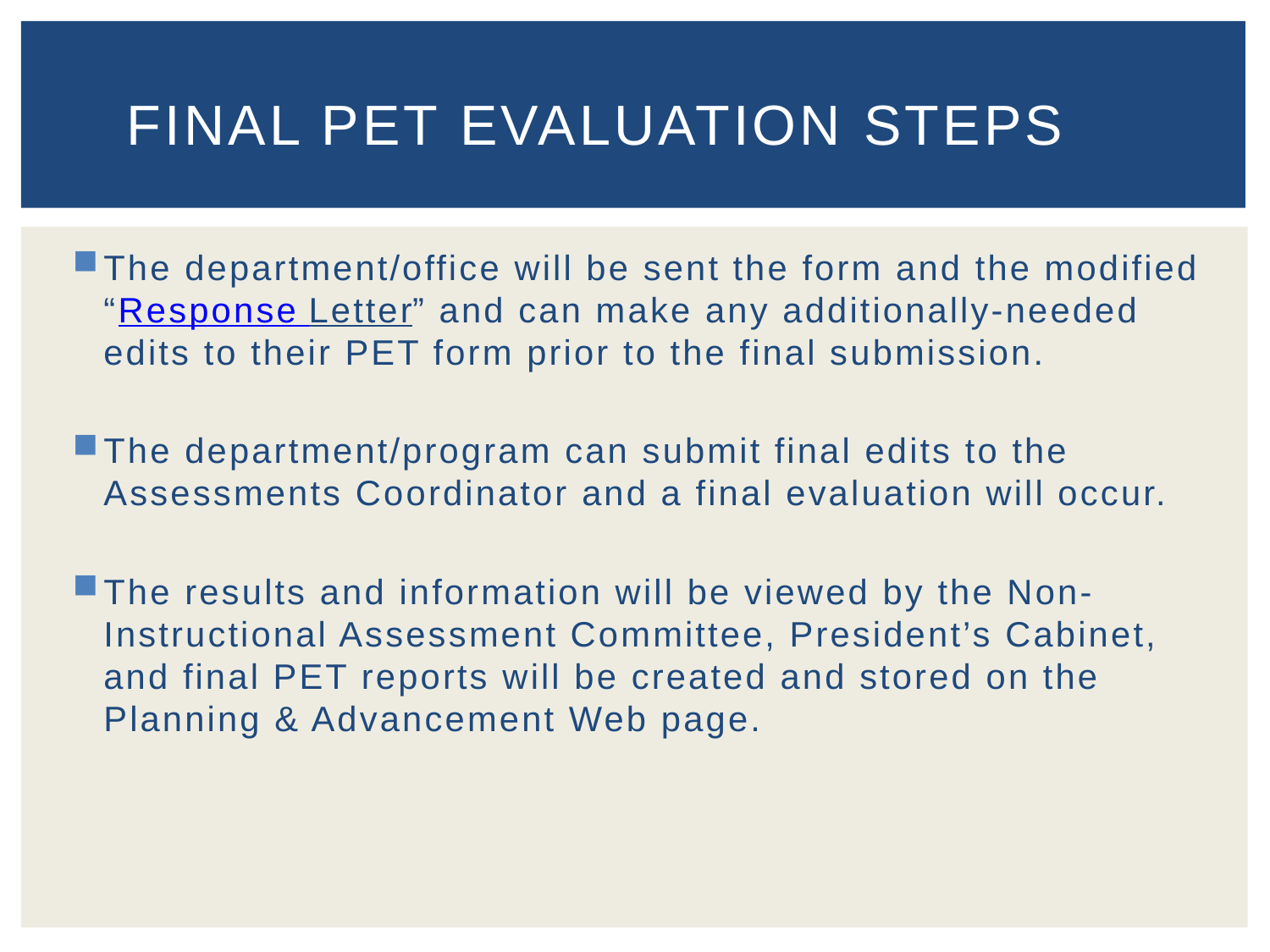

# Final PET evaluation Steps
The department/office will be sent the form and the modified “Response Letter” and can make any additionally-needed edits to their PET form prior to the final submission.

The department/program can submit final edits to the Assessments Coordinator and a final evaluation will occur.

The results and information will be viewed by the Non-Instructional Assessment Committee, President’s Cabinet, and final PET reports will be created and stored on the Planning & Advancement Web page.